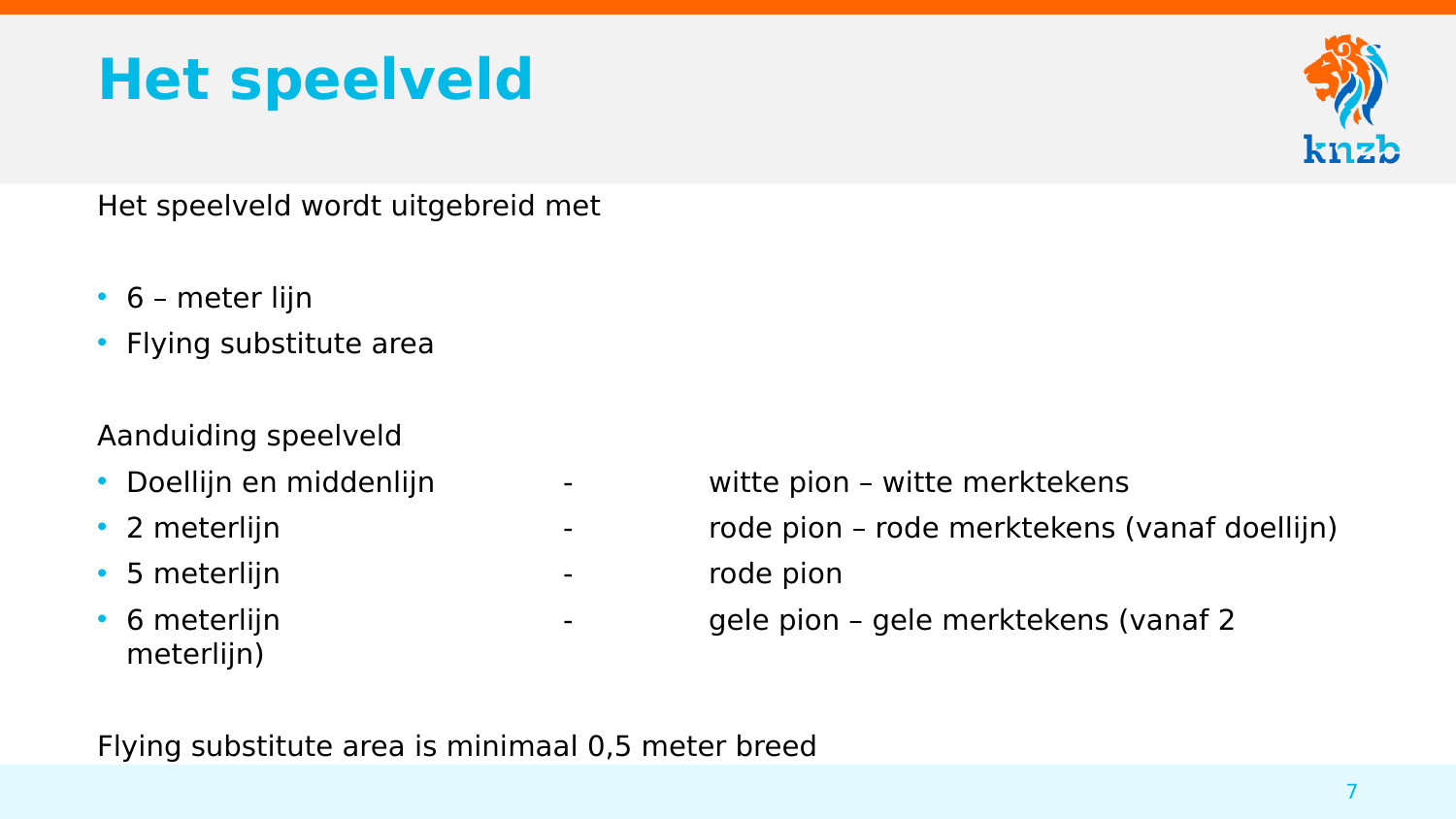

# Het speelveld
Het speelveld wordt uitgebreid met

6 – meter lijn
Flying substitute area

Aanduiding speelveld
Doellijn en middenlijn 	-	witte pion – witte merktekens
2 meterlijn		-	rode pion – rode merktekens (vanaf doellijn)
5 meterlijn		- 	rode pion
6 meterlijn		-	gele pion – gele merktekens (vanaf 2 meterlijn)

Flying substitute area is minimaal 0,5 meter breed

7